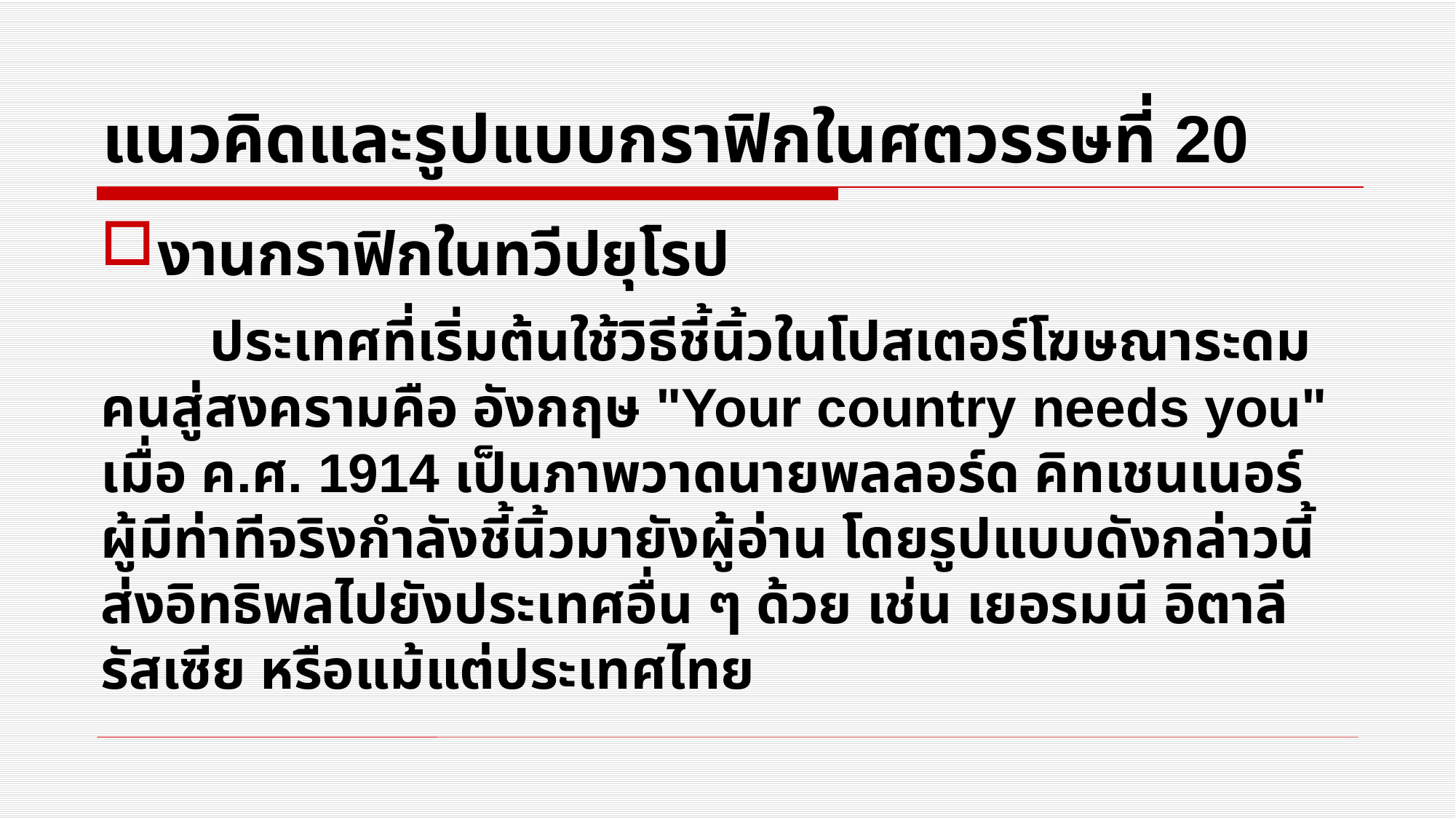

# แนวคิดและรูปแบบกราฟิกในศตวรรษที่ 20
งานกราฟิกในทวีปยุโรป
	ประเทศที่เริ่มต้นใช้วิธีชี้นิ้วในโปสเตอร์โฆษณาระดมคนสู่สงครามคือ อังกฤษ "Your country needs you" เมื่อ ค.ศ. 1914 เป็นภาพวาดนายพลลอร์ด คิทเชนเนอร์ ผู้มีท่าทีจริงกำลังชี้นิ้วมายังผู้อ่าน โดยรูปแบบดังกล่าวนี้ส่งอิทธิพลไปยังประเทศอื่น ๆ ด้วย เช่น เยอรมนี อิตาลี รัสเซีย หรือแม้แต่ประเทศไทย